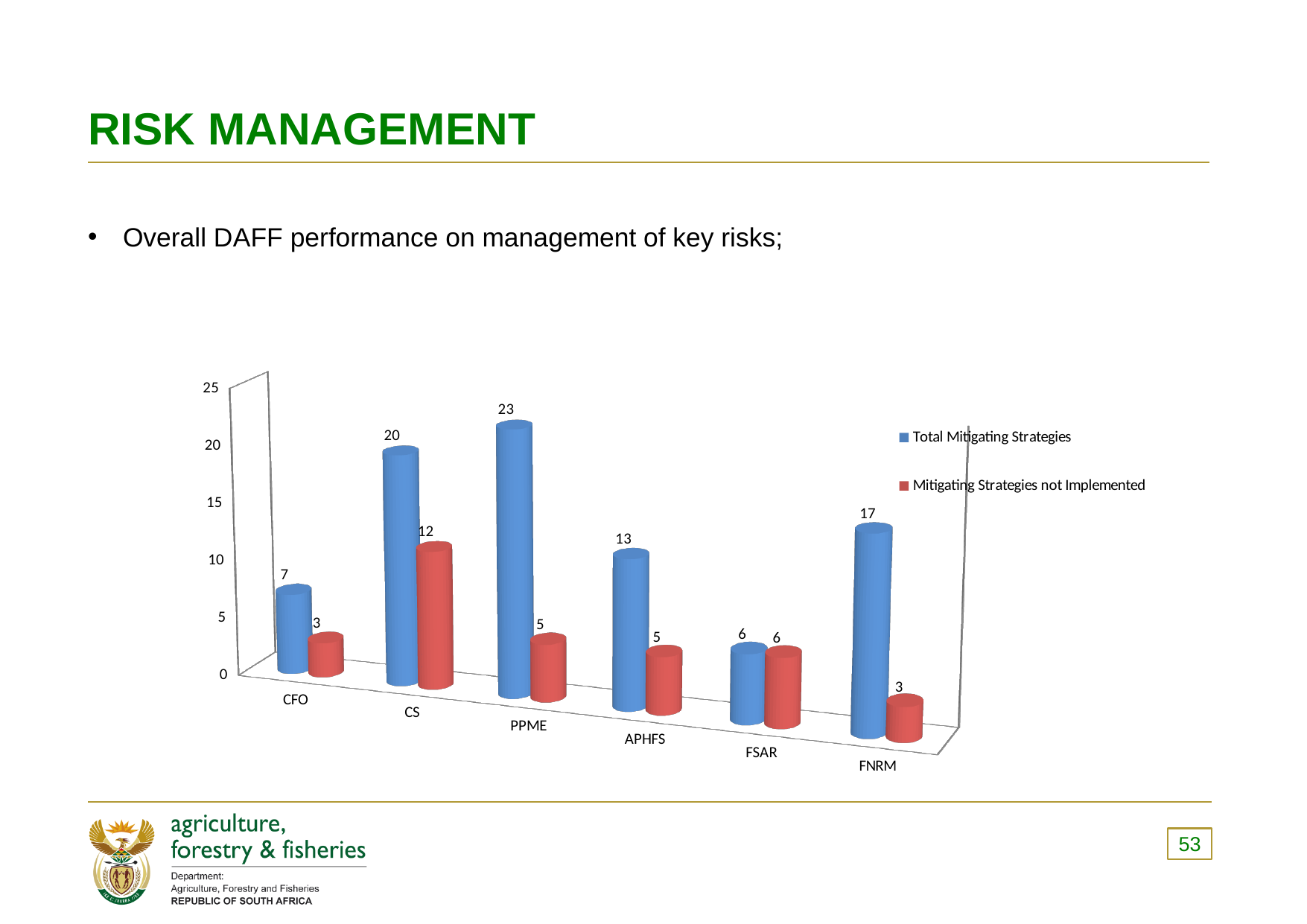

# RISK MANAGEMENT

Overall DAFF performance on management of key risks;

[unsupported chart]

53